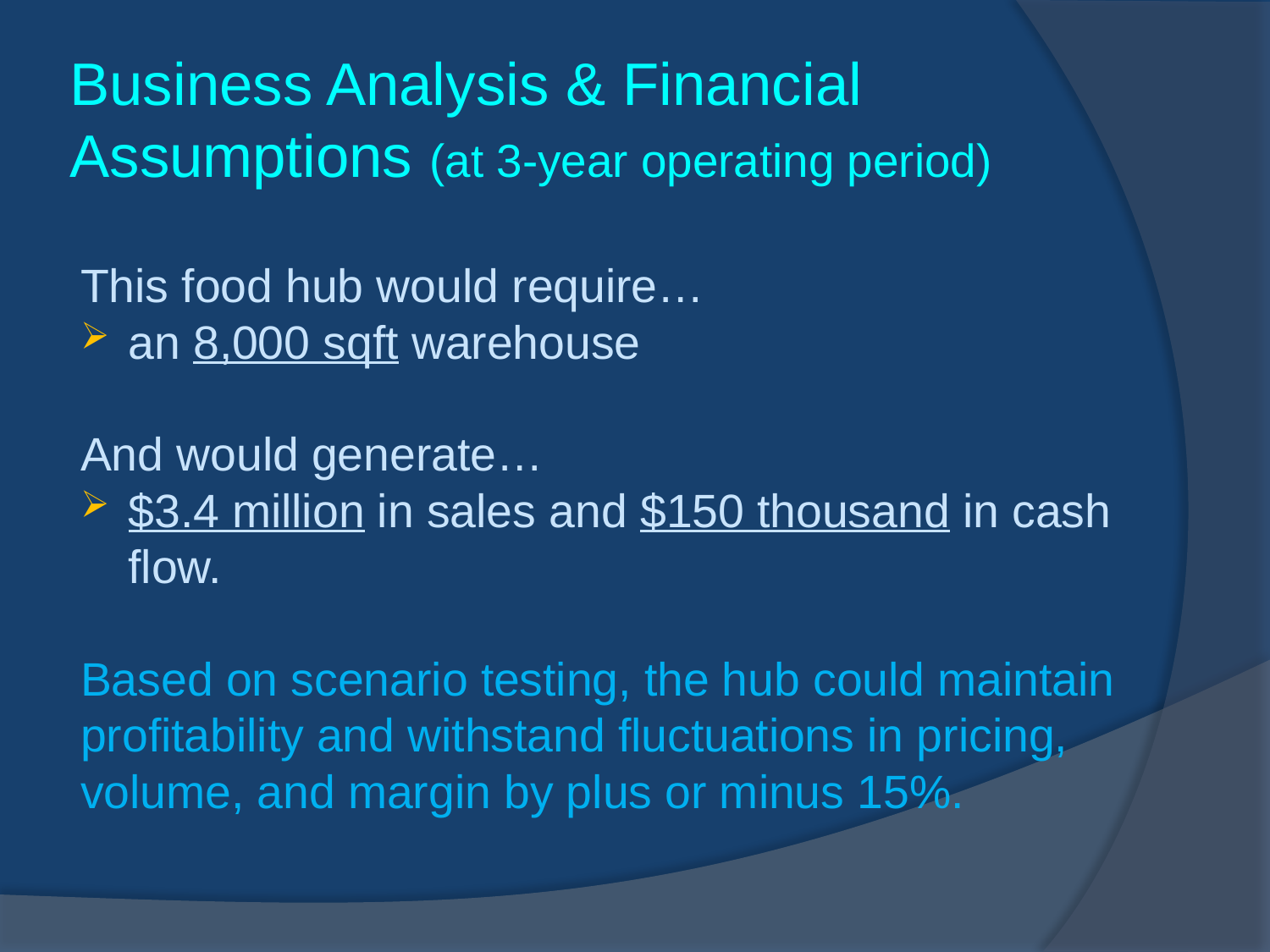

# Business Analysis & Financial Assumptions (at 3-year operating period)
This food hub would require…
an 8,000 sqft warehouse

And would generate…
$3.4 million in sales and $150 thousand in cash flow.

Based on scenario testing, the hub could maintain profitability and withstand fluctuations in pricing, volume, and margin by plus or minus 15%.